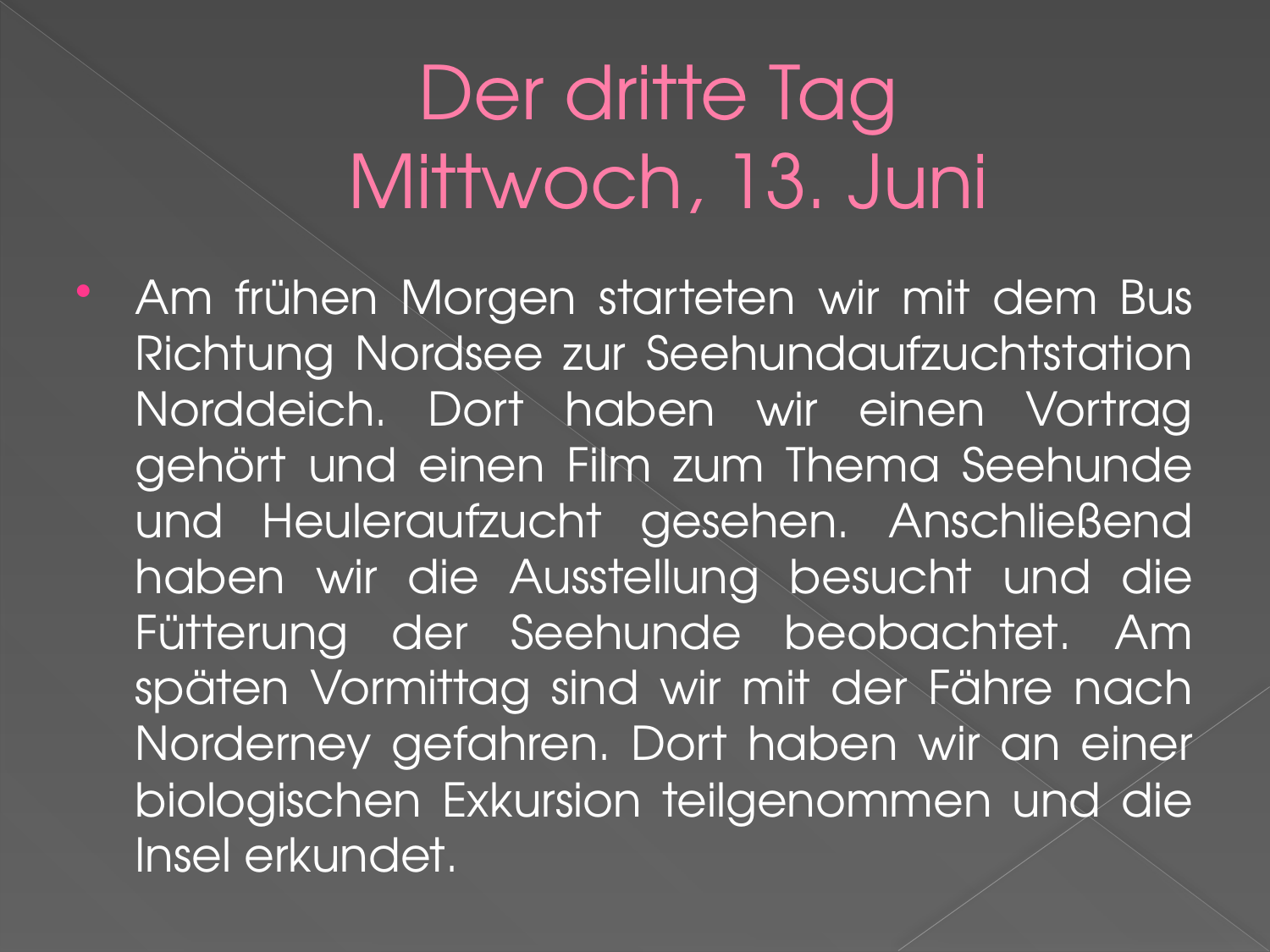

# Der dritte Tag Mittwoch, 13. Juni
Am frühen Morgen starteten wir mit dem Bus Richtung Nordsee zur Seehundaufzuchtstation Norddeich. Dort haben wir einen Vortrag gehört und einen Film zum Thema Seehunde und Heuleraufzucht gesehen. Anschließend haben wir die Ausstellung besucht und die Fütterung der Seehunde beobachtet. Am späten Vormittag sind wir mit der Fähre nach Norderney gefahren. Dort haben wir an einer biologischen Exkursion teilgenommen und die Insel erkundet.